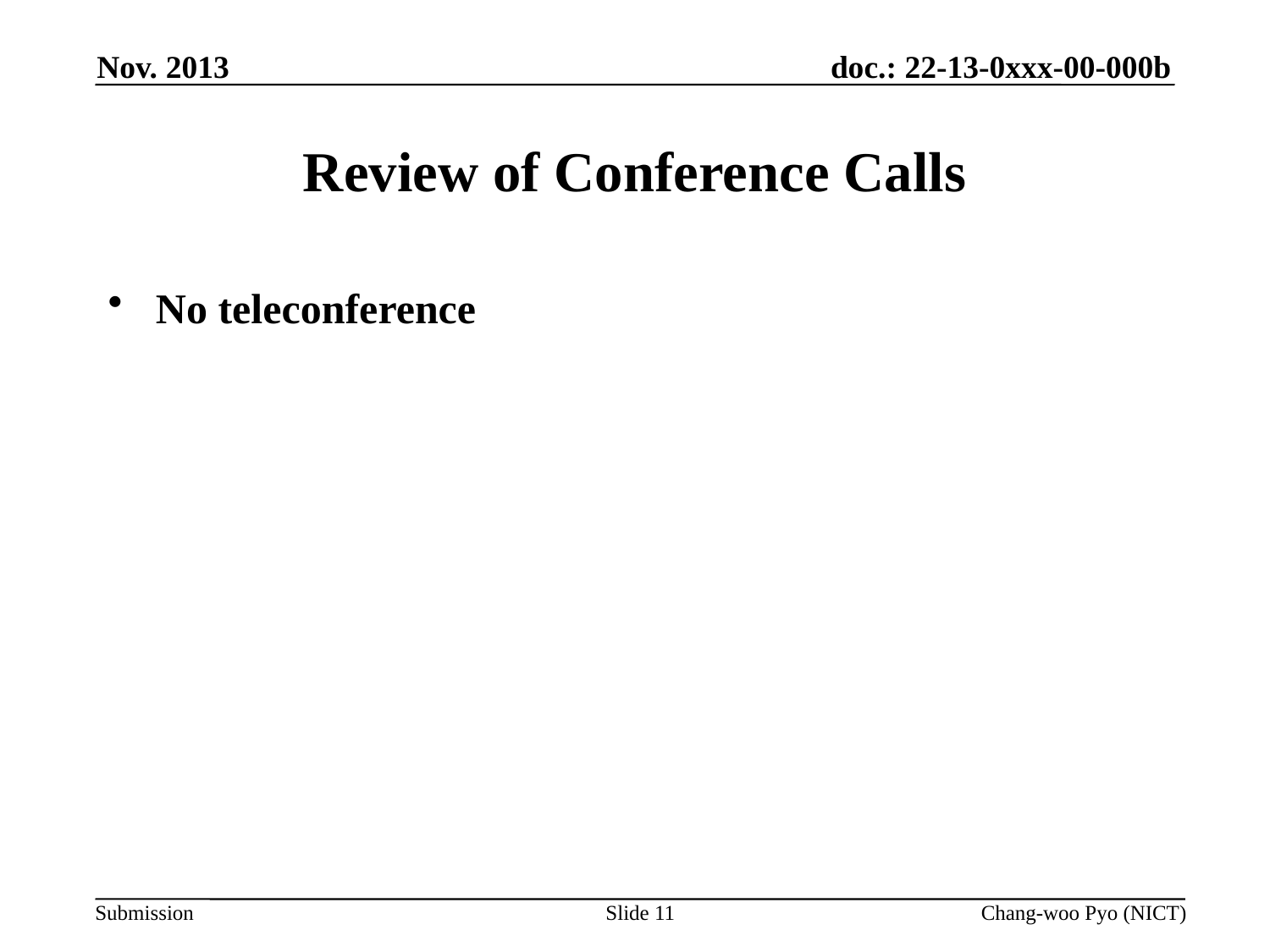

Nov. 2013
# Review of Conference Calls
No teleconference
Slide 11
Chang-woo Pyo (NICT)